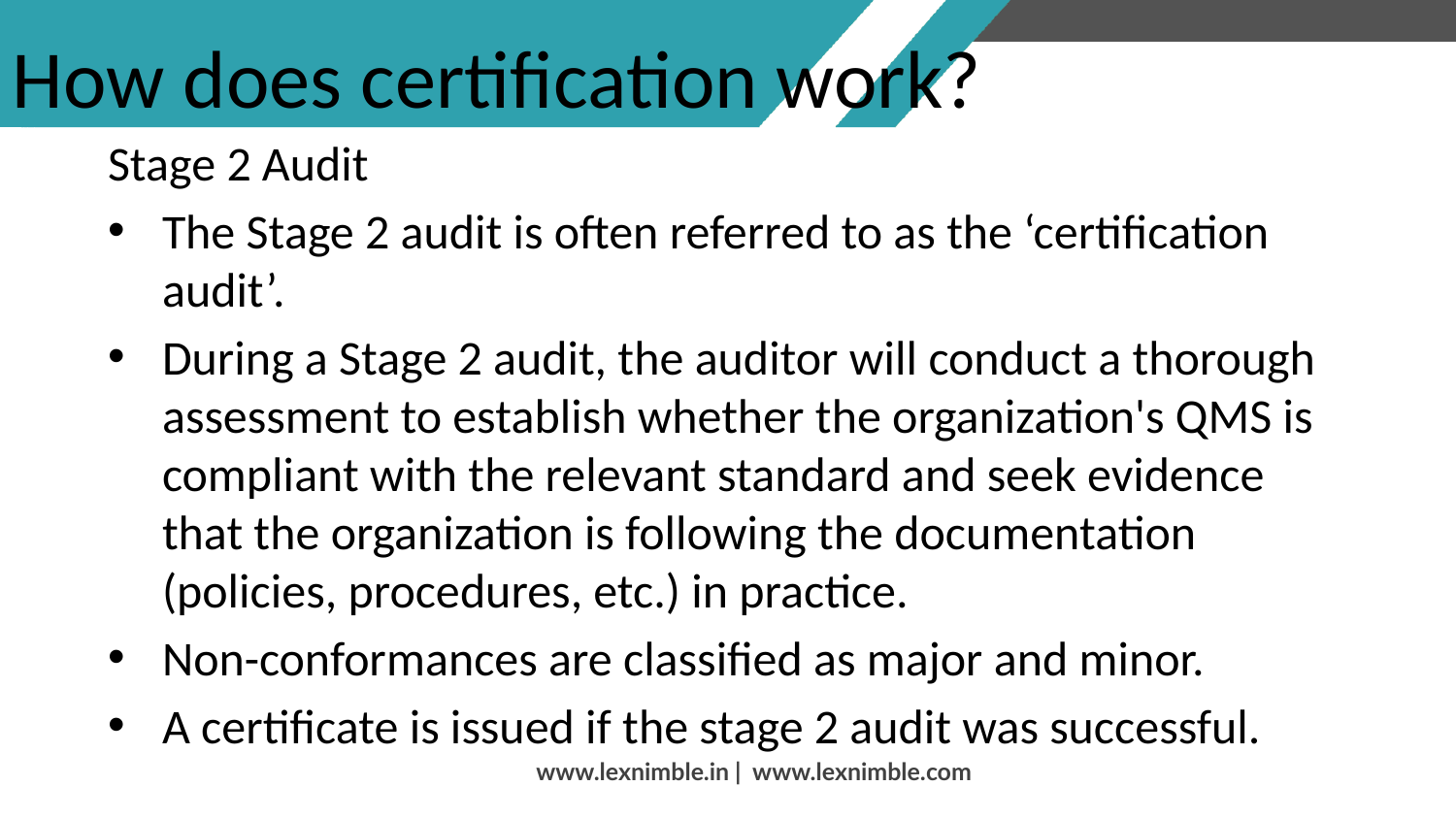

# How does certification work?
Stage 2 Audit
The Stage 2 audit is often referred to as the ‘certification audit’.
During a Stage 2 audit, the auditor will conduct a thorough assessment to establish whether the organization's QMS is compliant with the relevant standard and seek evidence that the organization is following the documentation (policies, procedures, etc.) in practice.
Non-conformances are classified as major and minor.
A certificate is issued if the stage 2 audit was successful.